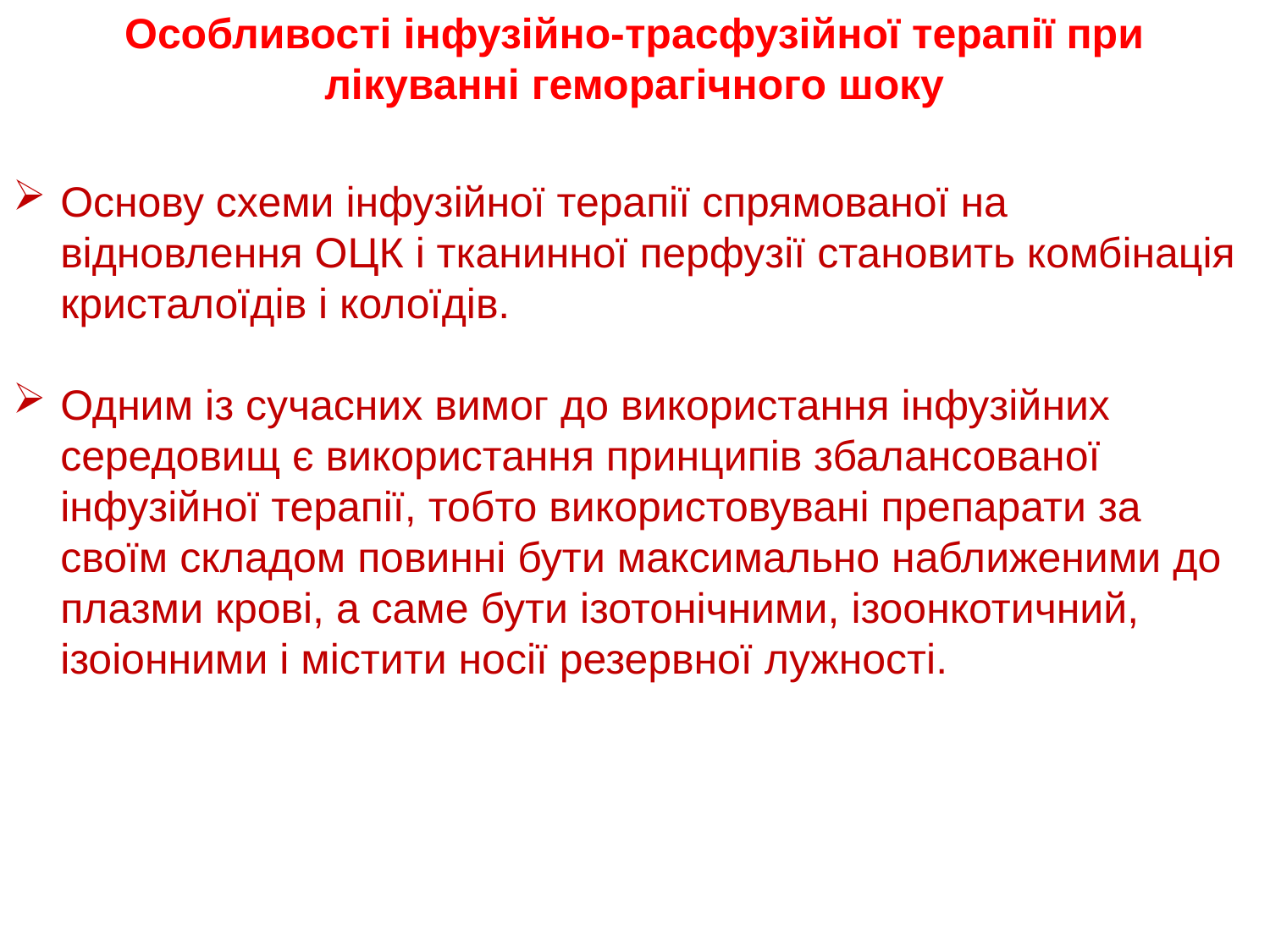

Особливості інфузійно-трасфузійної терапії при лікуванні геморагічного шоку
Основу схеми інфузійної терапії спрямованої на відновлення ОЦК і тканинної перфузії становить комбінація кристалоїдів і колоїдів.

Одним із сучасних вимог до використання інфузійних середовищ є використання принципів збалансованої інфузійної терапії, тобто використовувані препарати за своїм складом повинні бути максимально наближеними до плазми крові, а саме бути ізотонічними, ізоонкотичний, ізоіонними і містити носії резервної лужності.